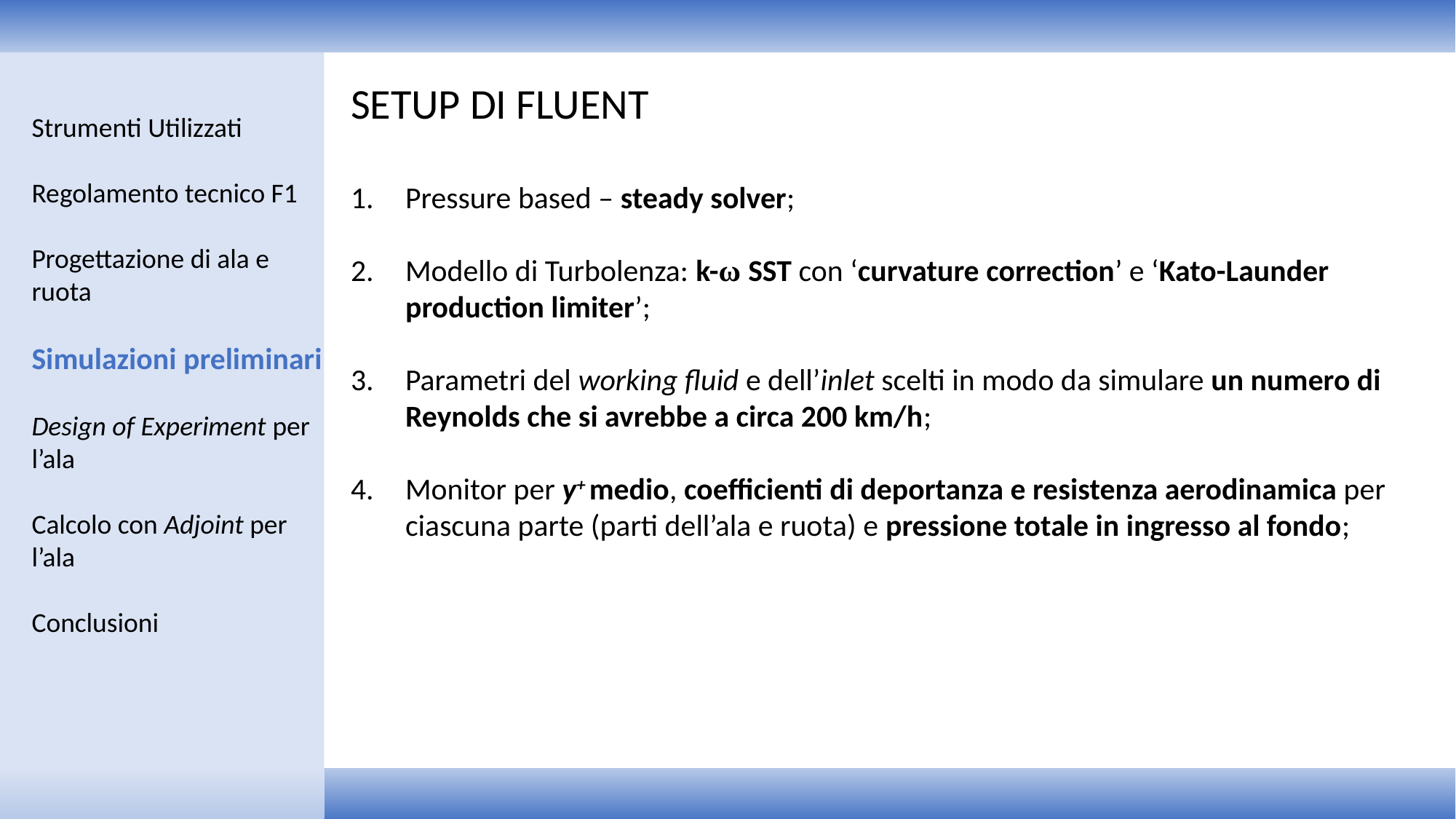

SETUP DI FLUENT

Pressure based – steady solver;

Modello di Turbolenza: k-ω SST con ‘curvature correction’ e ‘Kato-Launder production limiter’;

Parametri del working fluid e dell’inlet scelti in modo da simulare un numero di Reynolds che si avrebbe a circa 200 km/h;

Monitor per y+ medio, coefficienti di deportanza e resistenza aerodinamica per ciascuna parte (parti dell’ala e ruota) e pressione totale in ingresso al fondo;

Strumenti Utilizzati

Regolamento tecnico F1

Progettazione di ala e ruota

Simulazioni preliminari

Design of Experiment per l’ala

Calcolo con Adjoint per l’ala

Conclusioni